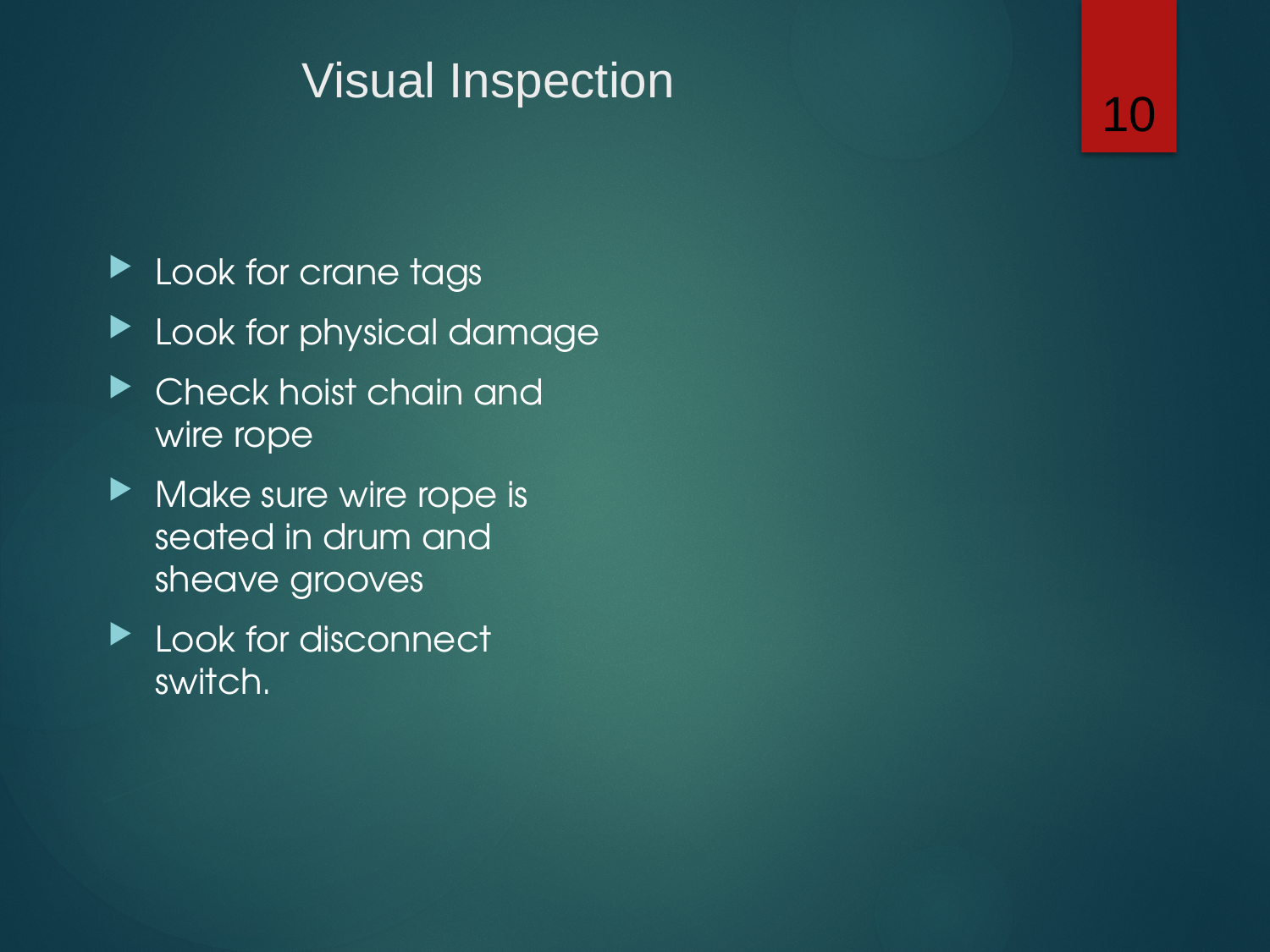

# Visual Inspection
Look for crane tags
Look for physical damage
Check hoist chain and wire rope
Make sure wire rope is seated in drum and sheave grooves
Look for disconnect switch.